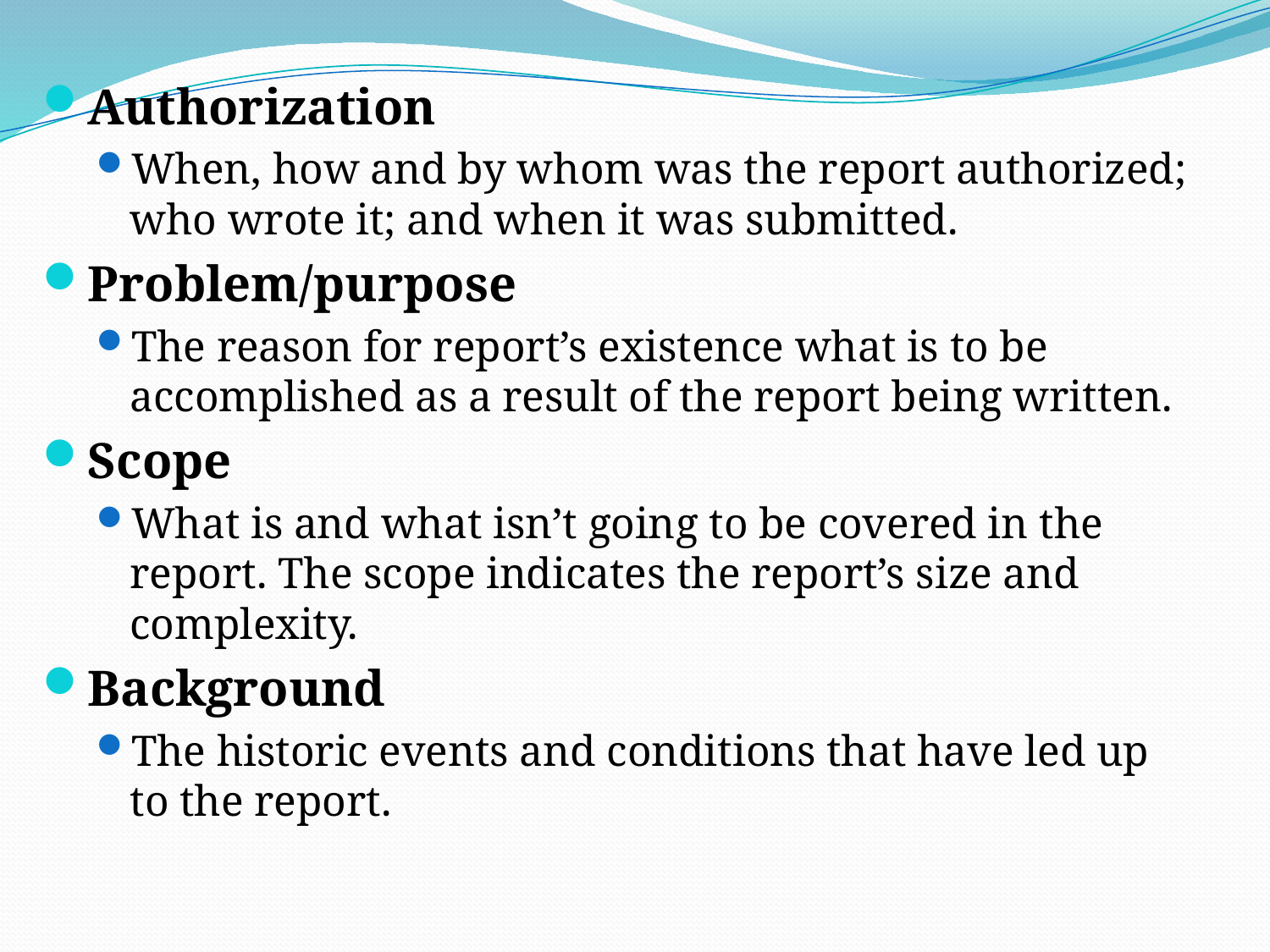

Authorization
When, how and by whom was the report authorized; who wrote it; and when it was submitted.
Problem/purpose
The reason for report’s existence what is to be accomplished as a result of the report being written.
Scope
What is and what isn’t going to be covered in the report. The scope indicates the report’s size and complexity.
Background
The historic events and conditions that have led up to the report.